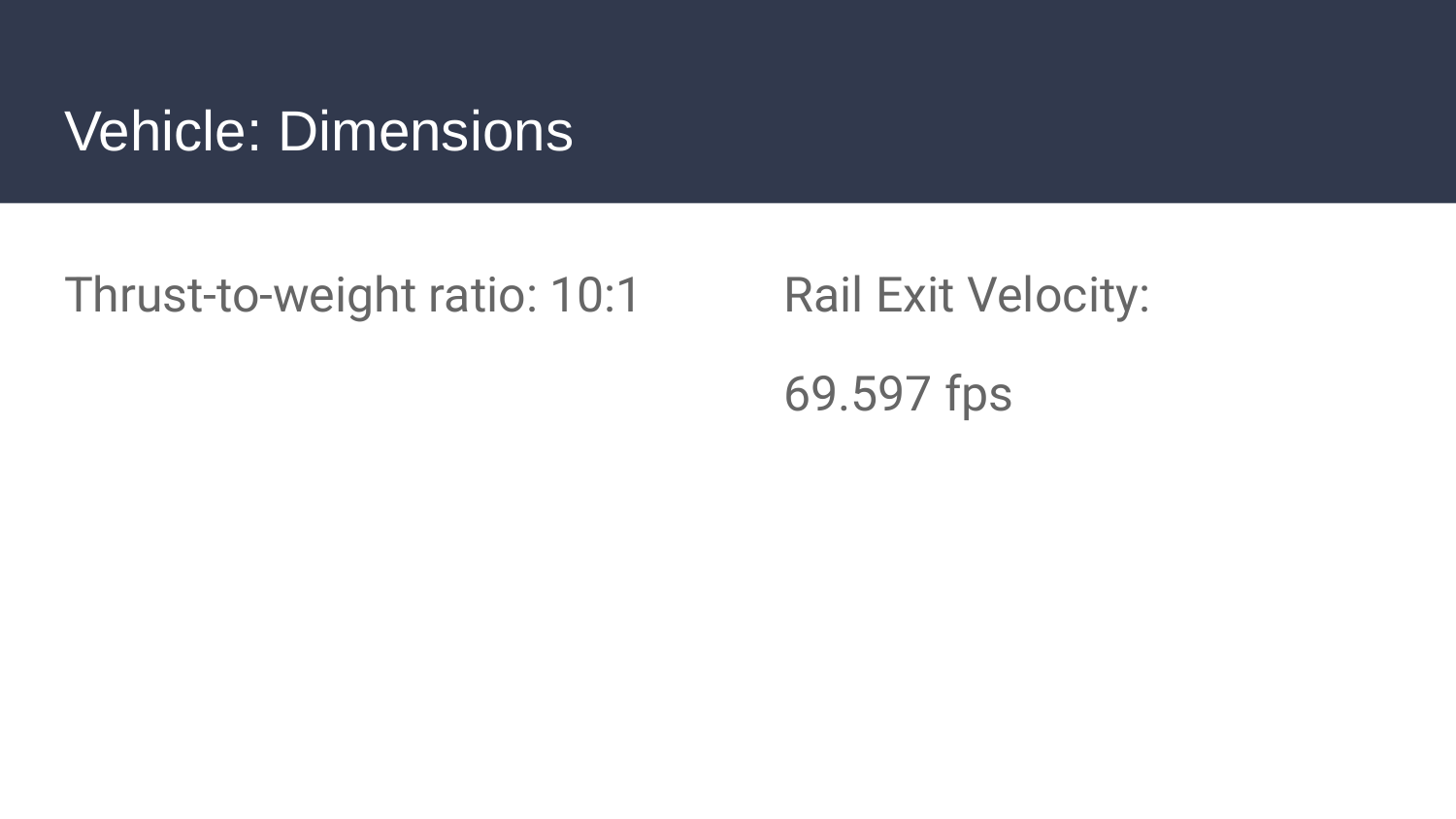

# Vehicle: Dimensions
Thrust-to-weight ratio: 10:1

Rail Exit Velocity:
69.597 fps